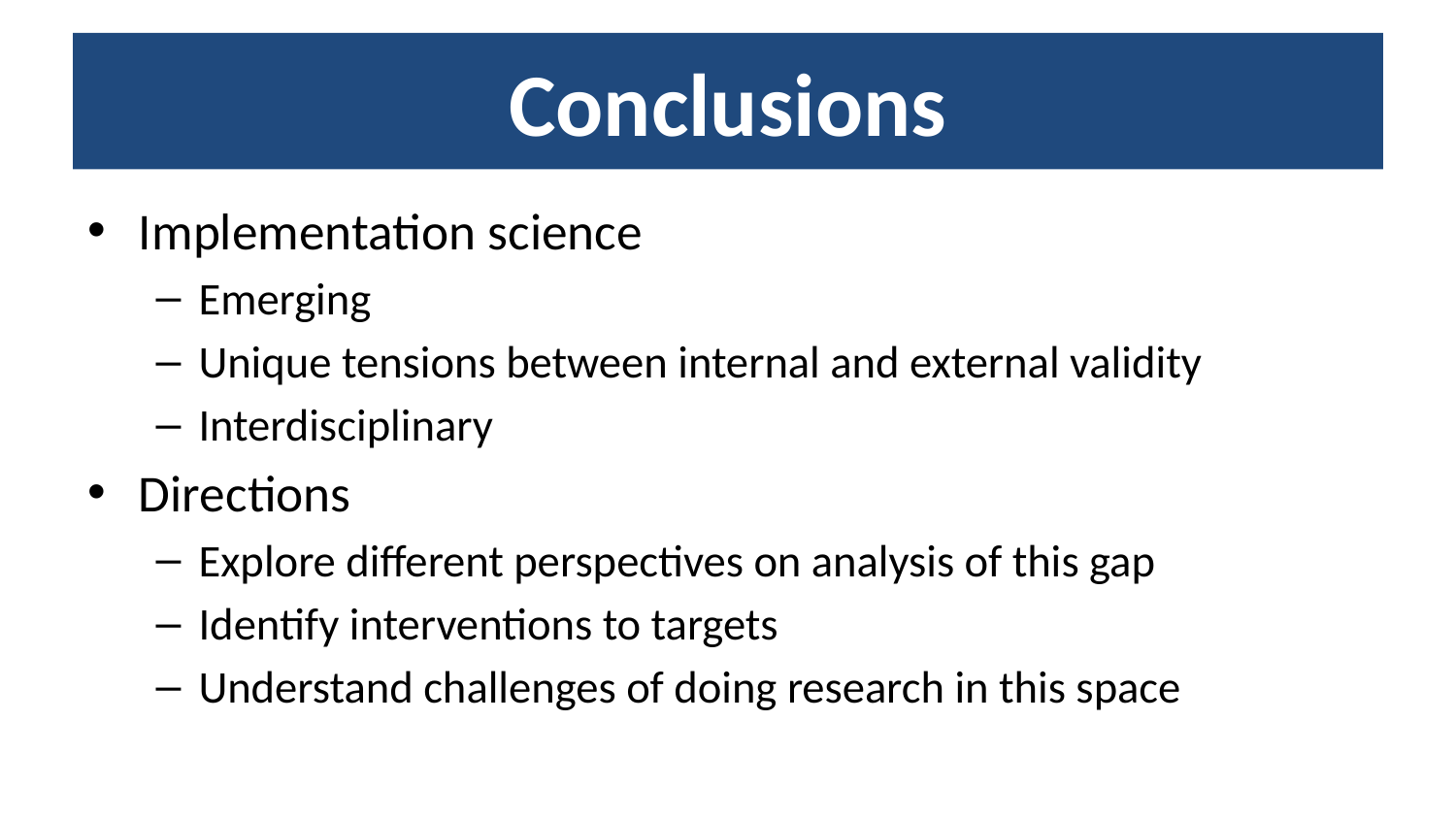

# Conclusions
Implementation science
Emerging
Unique tensions between internal and external validity
Interdisciplinary
Directions
Explore different perspectives on analysis of this gap
Identify interventions to targets
Understand challenges of doing research in this space